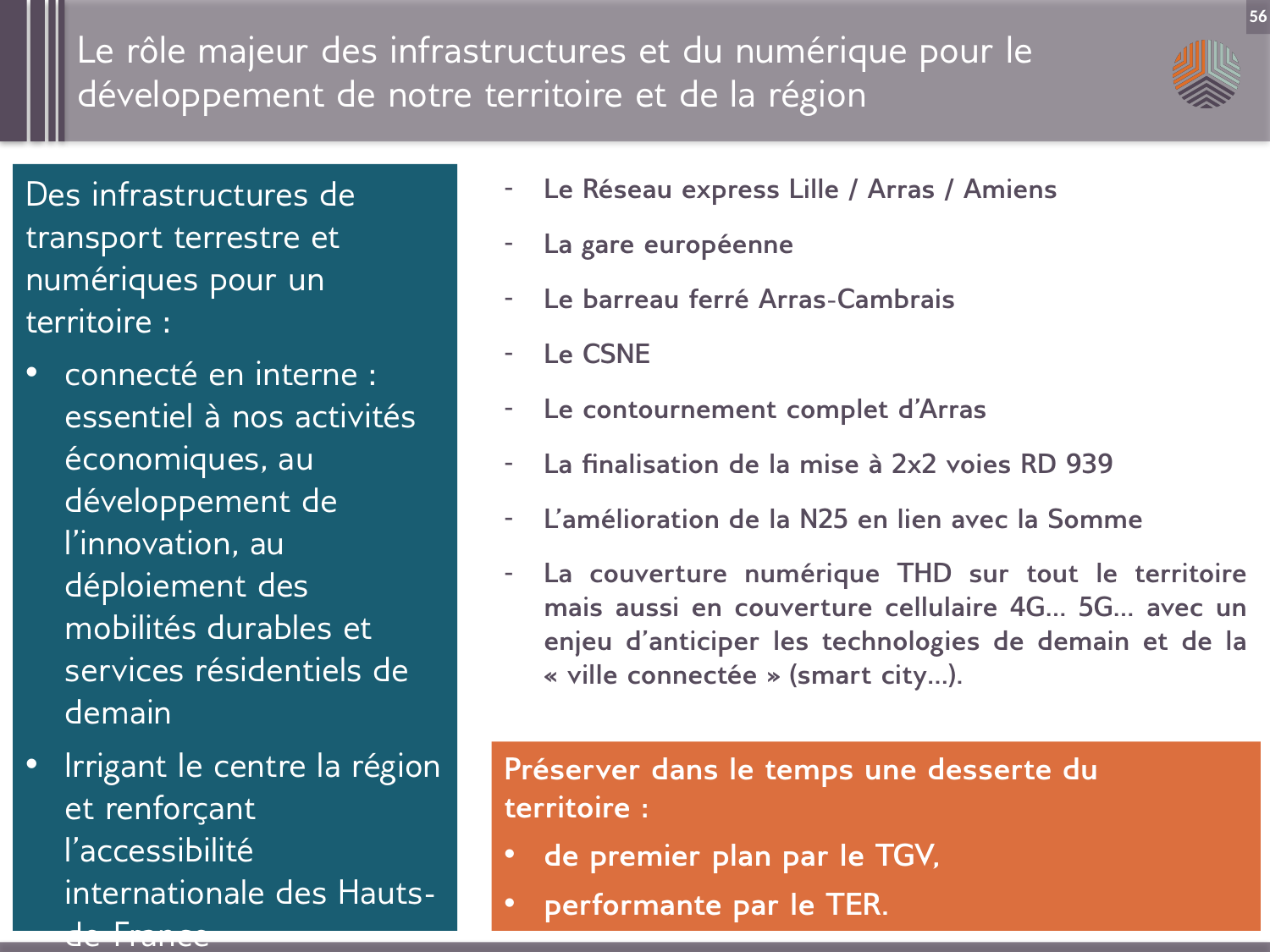

Le rôle majeur des infrastructures et du numérique pour le développement de notre territoire et de la région
56
Des infrastructures de transport terrestre et numériques pour un territoire :
connecté en interne : essentiel à nos activités économiques, au développement de l’innovation, au déploiement des mobilités durables et services résidentiels de demain
Irrigant le centre la région et renforçant l’accessibilité internationale des Hauts-de-France
Le Réseau express Lille / Arras / Amiens
La gare européenne
Le barreau ferré Arras-Cambrais
Le CSNE
Le contournement complet d’Arras
La finalisation de la mise à 2x2 voies RD 939
L’amélioration de la N25 en lien avec la Somme
La couverture numérique THD sur tout le territoire mais aussi en couverture cellulaire 4G… 5G… avec un enjeu d’anticiper les technologies de demain et de la « ville connectée » (smart city…).
Préserver dans le temps une desserte du territoire :
de premier plan par le TGV,
performante par le TER.